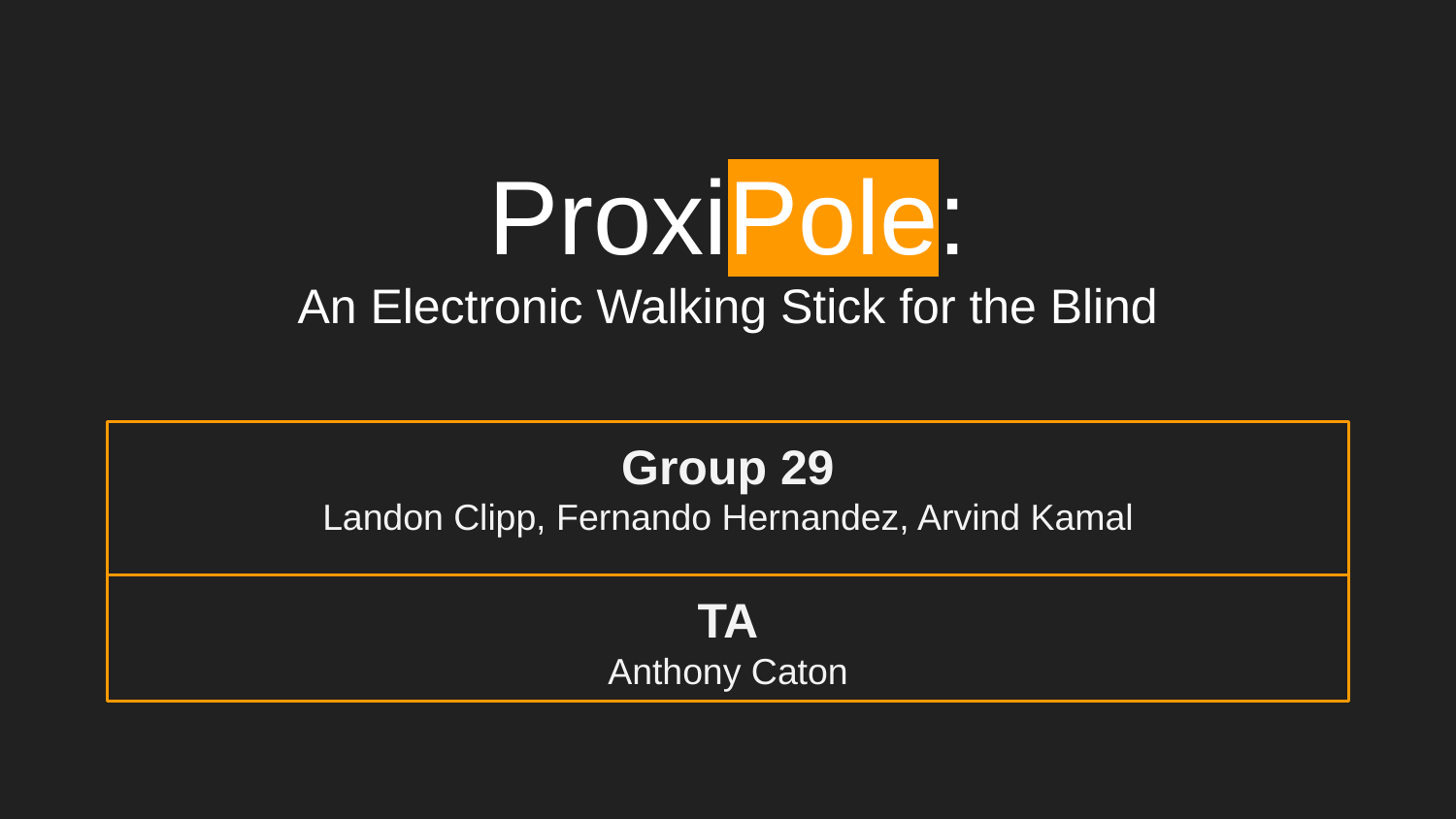

# ProxiPole: An Electronic Walking Stick for the Blind
Group 29
Landon Clipp, Fernando Hernandez, Arvind Kamal
TA
Anthony Caton